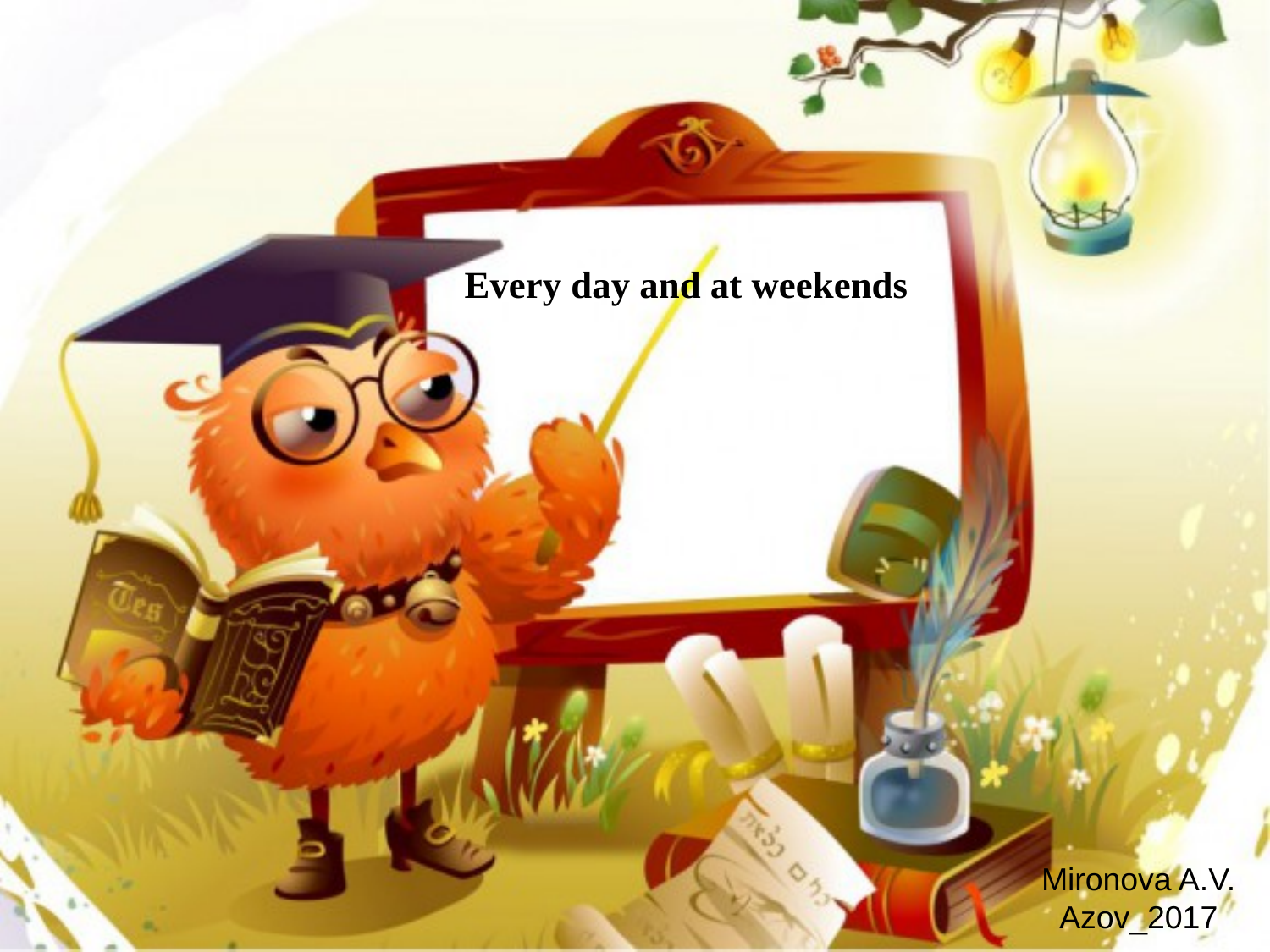

# Every day and at weekends
Mironova A.V.
Azov_2017